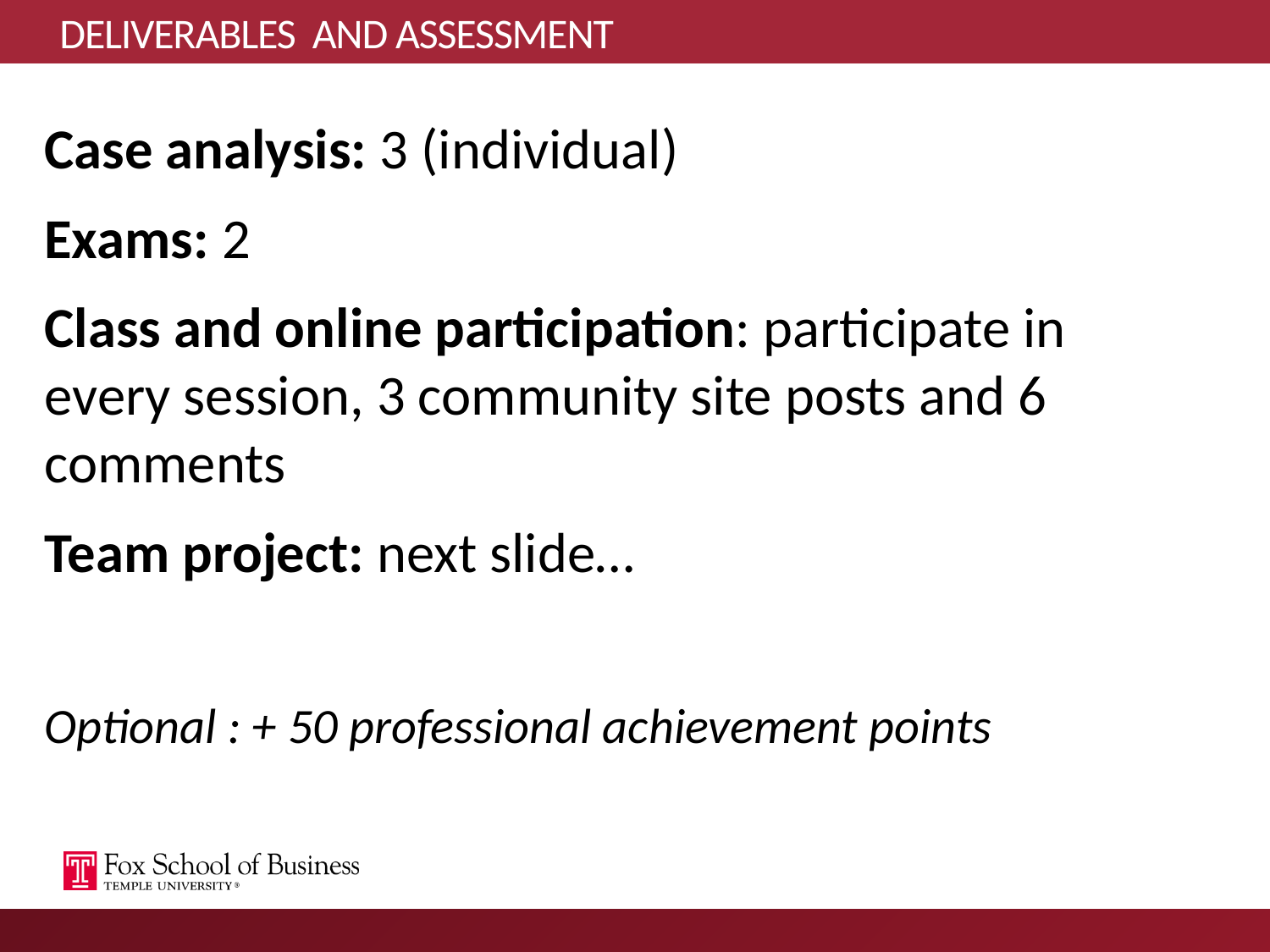

# DELIVERABLES  AND ASSESSMENT
Case analysis: 3 (individual)
Exams: 2
Class and online participation: participate in every session, 3 community site posts and 6 comments
Team project: next slide…

Optional : + 50 professional achievement points